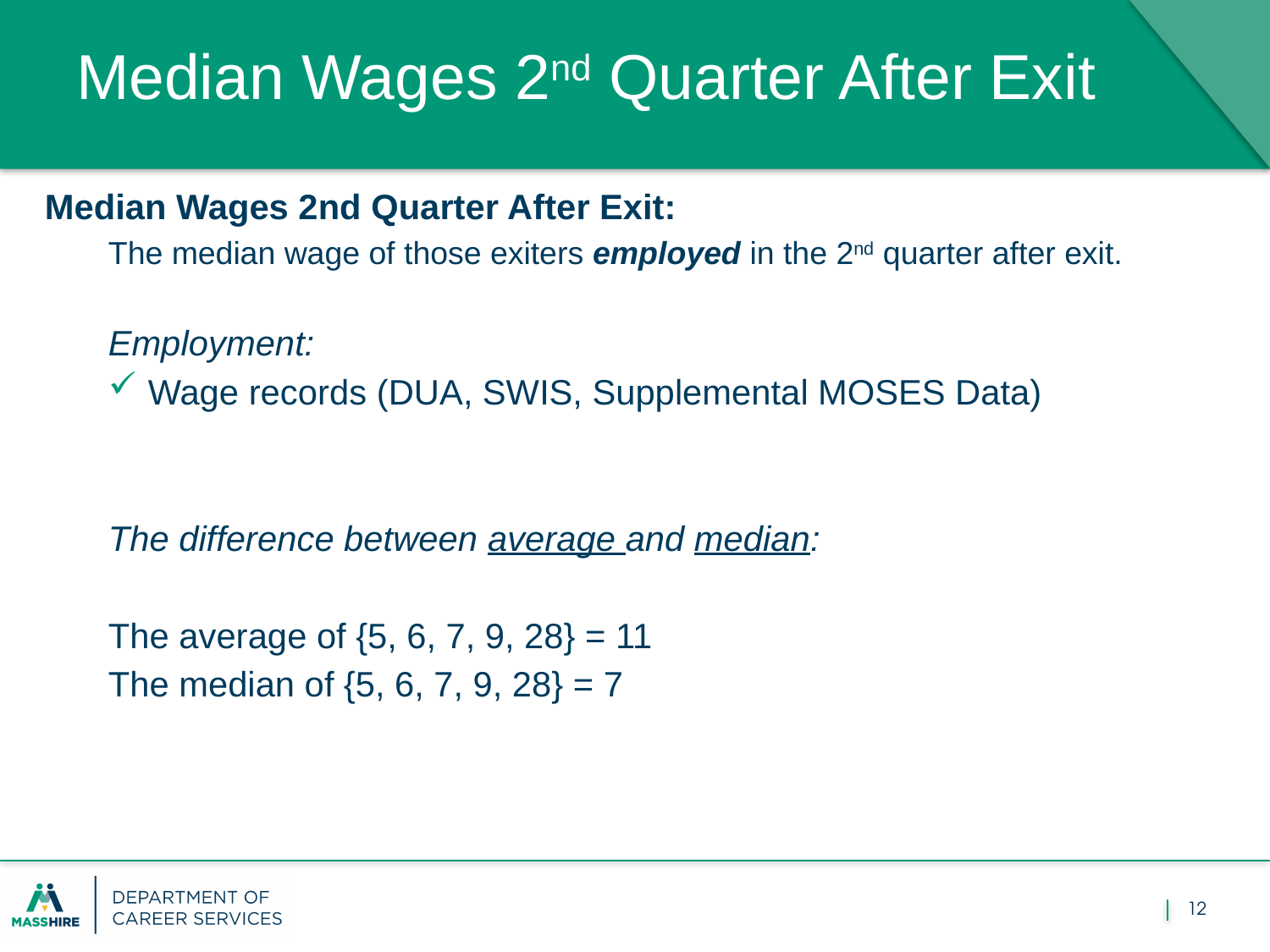

# Median Wages 2nd Quarter After Exit
Median Wages 2nd Quarter After Exit:
The median wage of those exiters employed in the 2nd quarter after exit.

Employment:
Wage records (DUA, SWIS, Supplemental MOSES Data)

The difference between average and median:

The average of {5, 6, 7, 9, 28} = 11
The median of {5, 6, 7, 9, 28} = 7

12